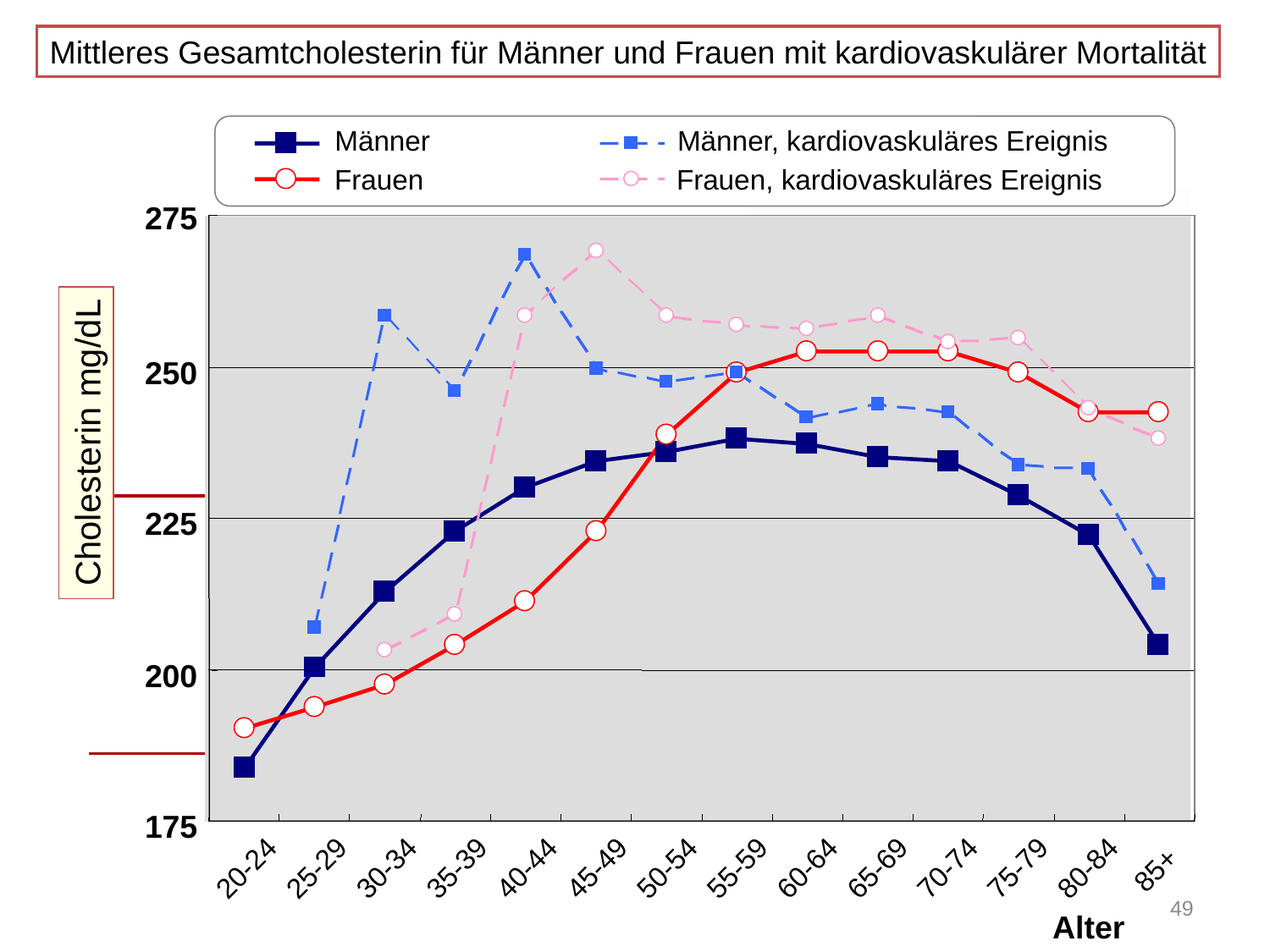

Mittleres Gesamtcholesterin für Männer und Frauen mit kardiovaskulärer Mortalität

Männer
Männer, kardiovaskuläres Ereignis

Frauen
Frauen, kardiovaskuläres Ereignis

275

250

Cholesterin mg/dL

225

200

175

20-24
25-29
30-34
35-39
40-44
45-49
50-54
55-59
60-64
65-69
70-74
75-79
80-84
85+
Alter
49